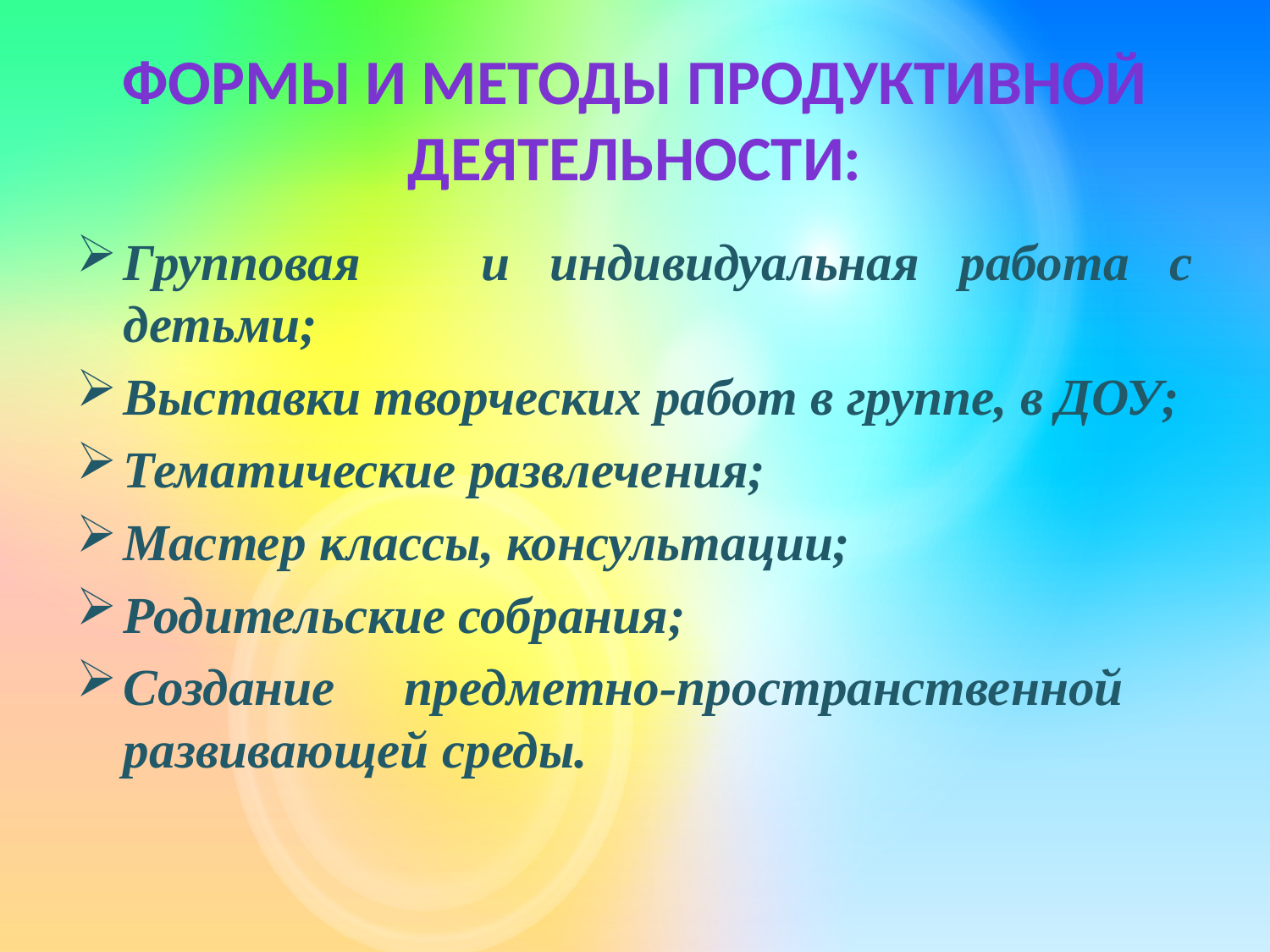

# Формы и методы продуктивной деятельности:
Групповая   и индивидуальная работа с детьми;
Выставки творческих работ в группе, в ДОУ;
Тематические развлечения;
Мастер классы, консультации;
Родительские собрания;
Создание предметно-пространственной  развивающей среды.